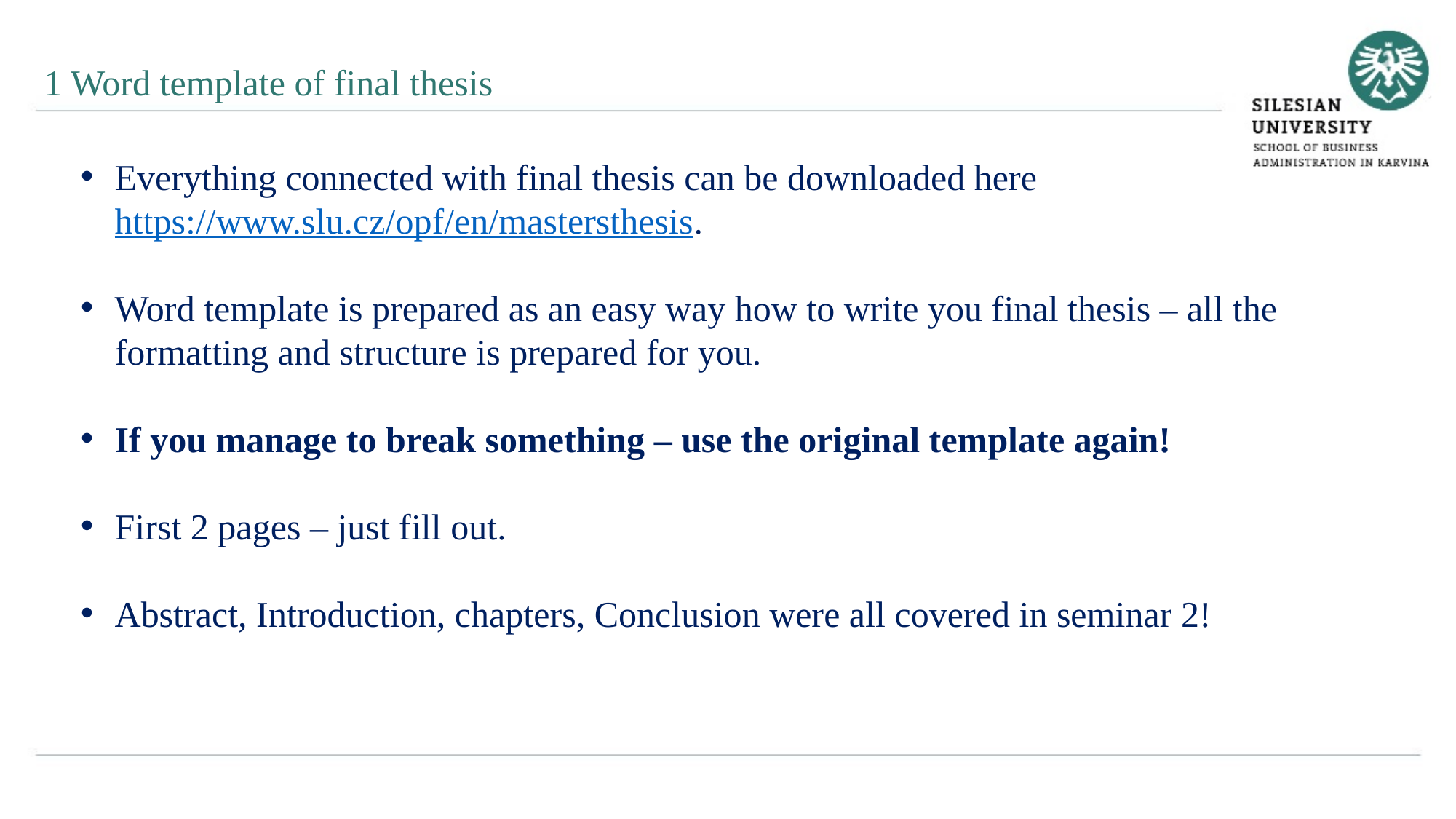

1 Word template of final thesis
Everything connected with final thesis can be downloaded here https://www.slu.cz/opf/en/mastersthesis.

Word template is prepared as an easy way how to write you final thesis – all the formatting and structure is prepared for you.

If you manage to break something – use the original template again!

First 2 pages – just fill out.

Abstract, Introduction, chapters, Conclusion were all covered in seminar 2!